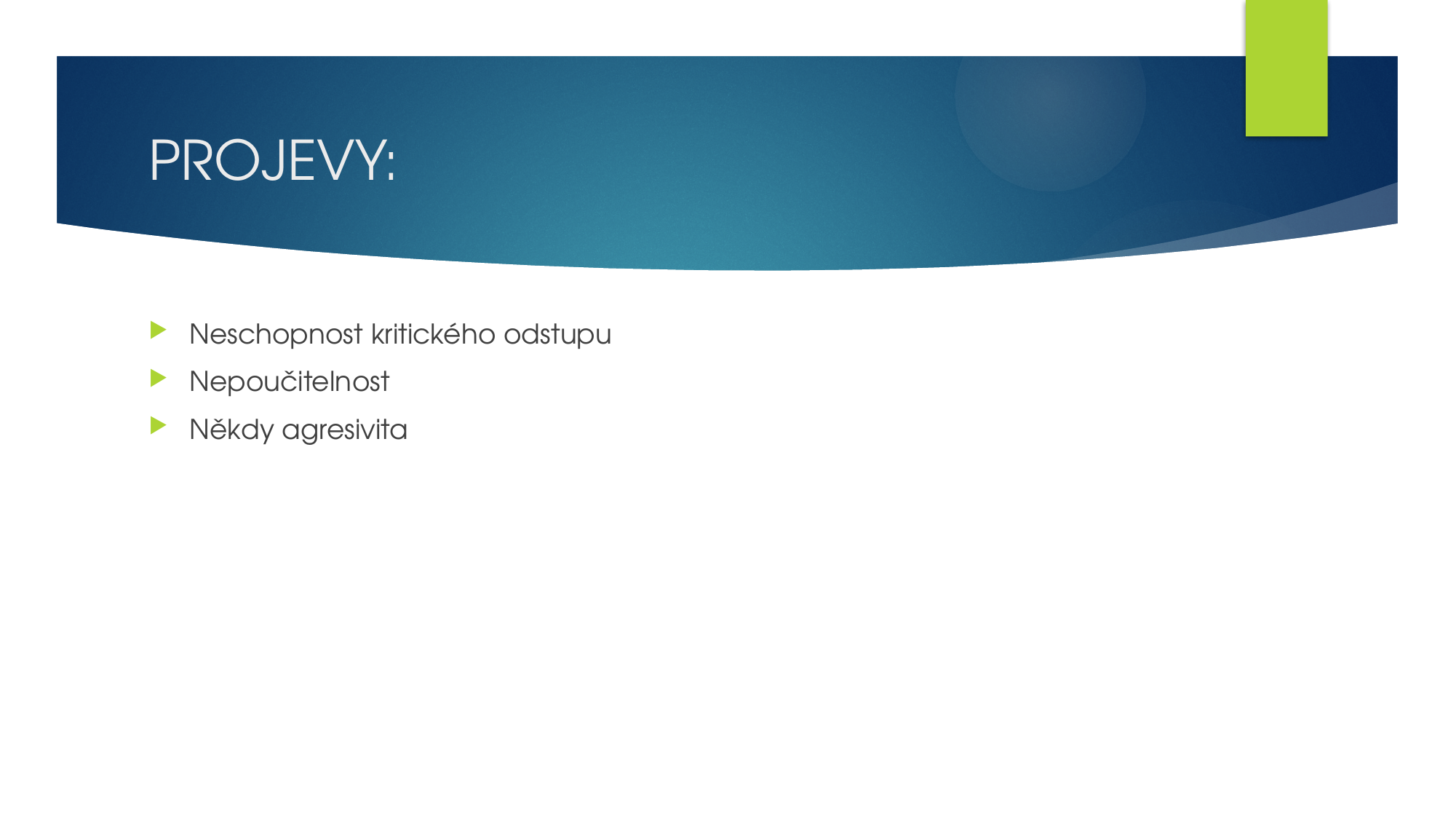

# PROJEVY:
Neschopnost kritického odstupu
Nepoučitelnost
Někdy agresivita